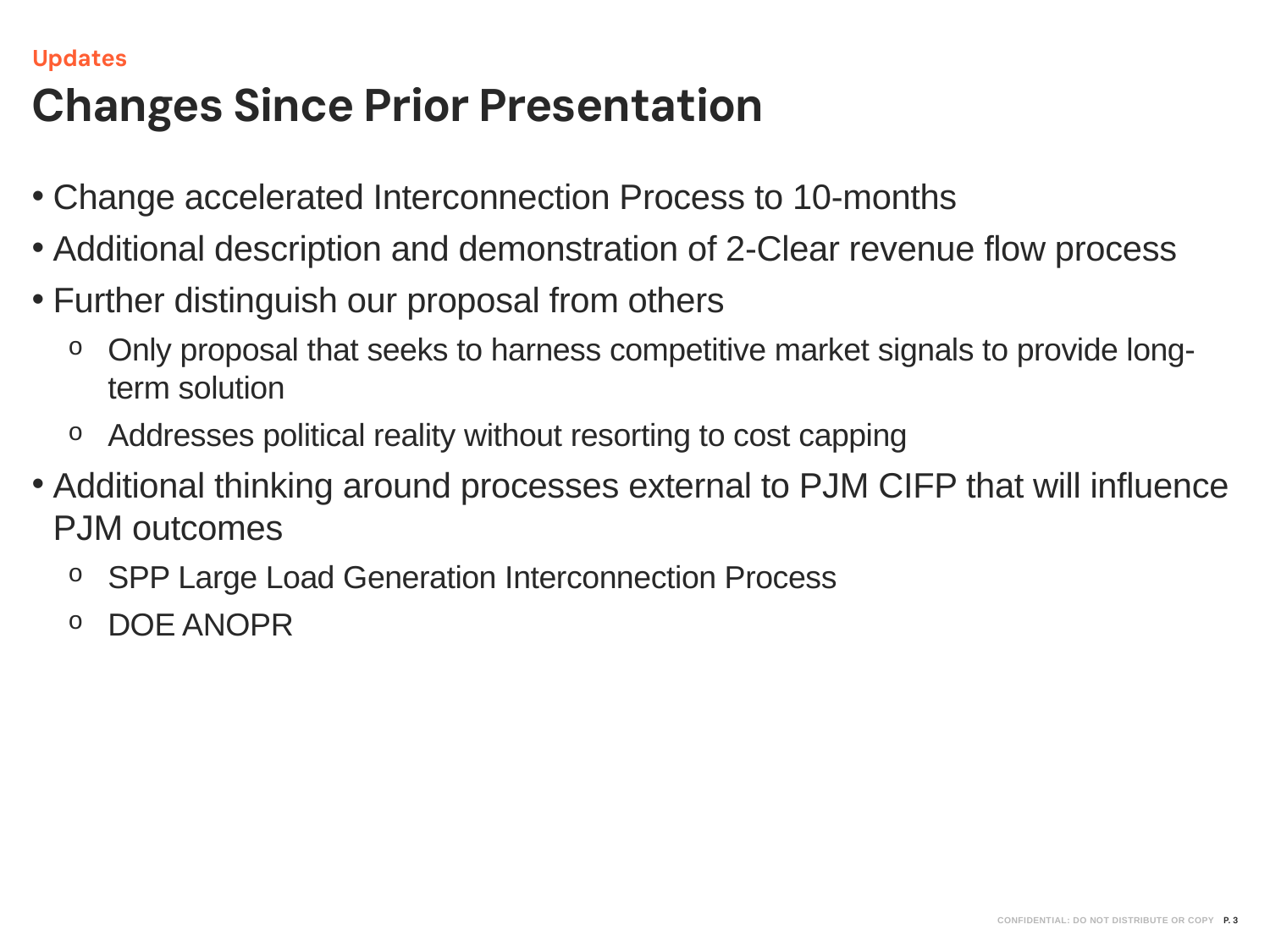

Updates

# Changes Since Prior Presentation
Change accelerated Interconnection Process to 10-months
Additional description and demonstration of 2-Clear revenue flow process
Further distinguish our proposal from others
Only proposal that seeks to harness competitive market signals to provide long-term solution
Addresses political reality without resorting to cost capping
Additional thinking around processes external to PJM CIFP that will influence PJM outcomes
SPP Large Load Generation Interconnection Process
DOE ANOPR